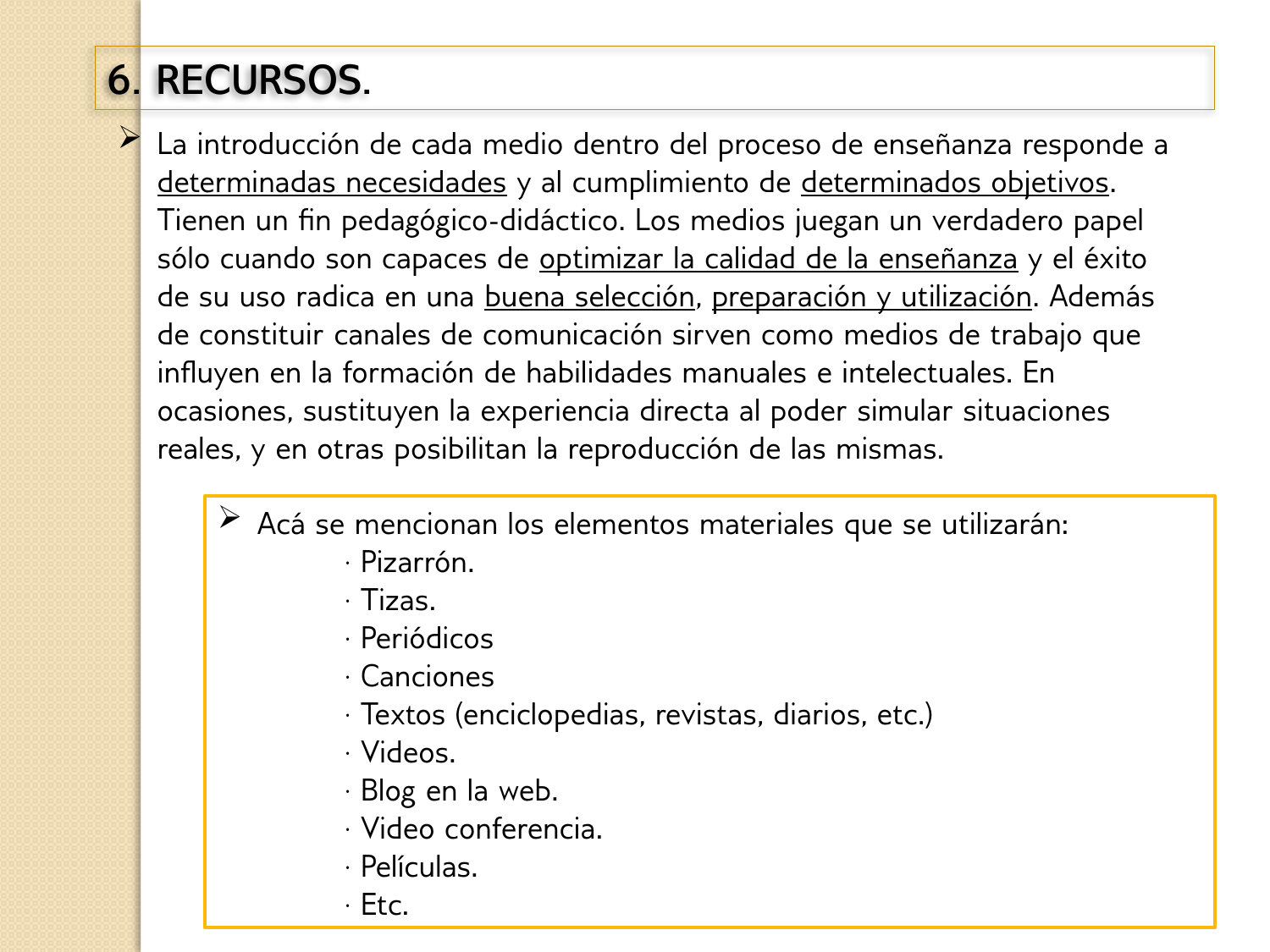

6. RECURSOS.
La introducción de cada medio dentro del proceso de enseñanza responde a determinadas necesidades y al cumplimiento de determinados objetivos. Tienen un fin pedagógico-didáctico. Los medios juegan un verdadero papel sólo cuando son capaces de optimizar la calidad de la enseñanza y el éxito de su uso radica en una buena selección, preparación y utilización. Además de constituir canales de comunicación sirven como medios de trabajo que influyen en la formación de habilidades manuales e intelectuales. En ocasiones, sustituyen la experiencia directa al poder simular situaciones reales, y en otras posibilitan la reproducción de las mismas.
Acá se mencionan los elementos materiales que se utilizarán:
· Pizarrón.
· Tizas.
· Periódicos
· Canciones
· Textos (enciclopedias, revistas, diarios, etc.)
· Videos.
· Blog en la web.
· Video conferencia.
· Películas.
· Etc.